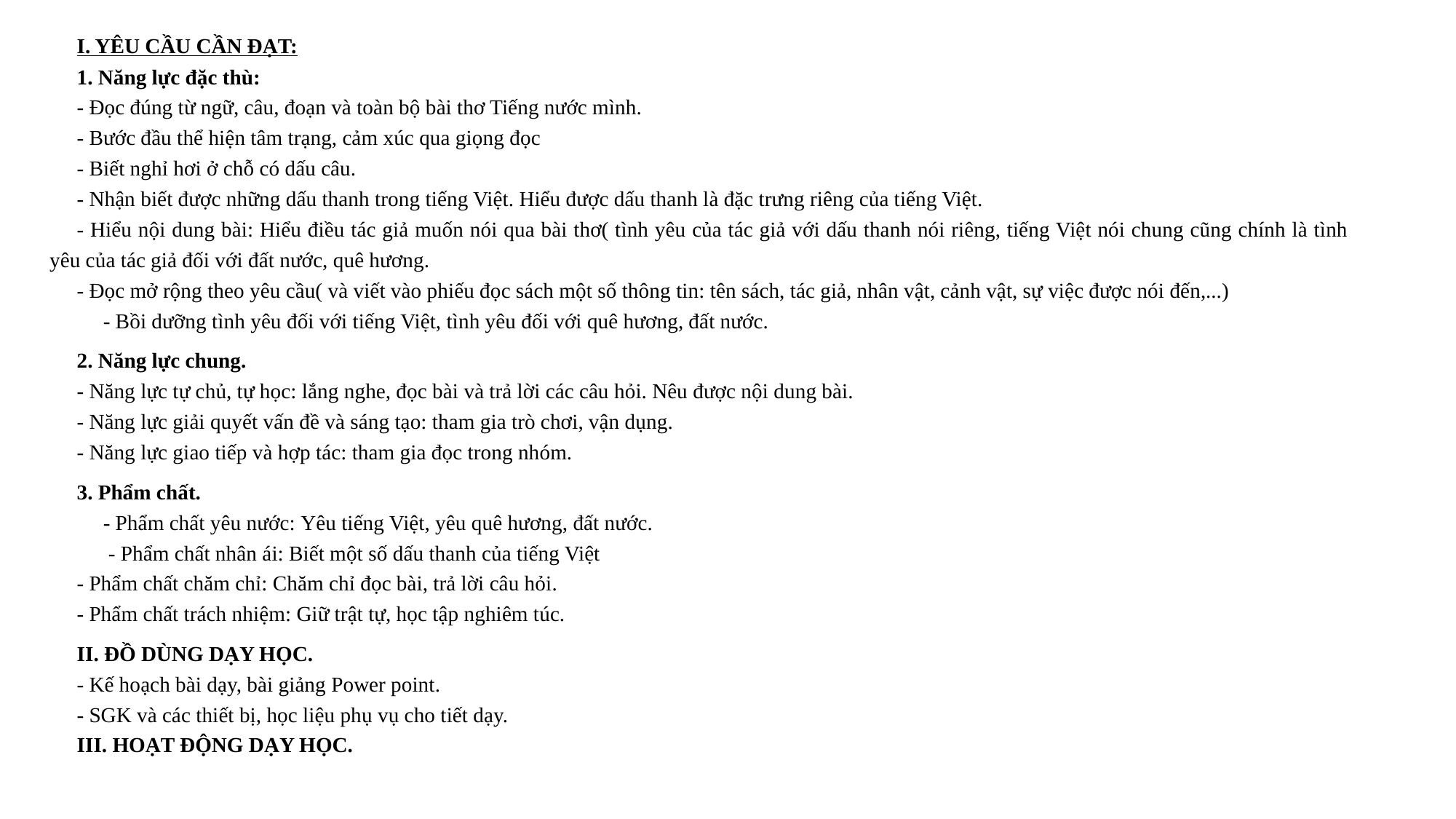

I. YÊU CẦU CẦN ĐẠT:
1. Năng lực đặc thù:
- Đọc đúng từ ngữ, câu, đoạn và toàn bộ bài thơ Tiếng nước mình.
- Bước đầu thể hiện tâm trạng, cảm xúc qua giọng đọc
- Biết nghỉ hơi ở chỗ có dấu câu.
- Nhận biết được những dấu thanh trong tiếng Việt. Hiểu được dấu thanh là đặc trưng riêng của tiếng Việt.
- Hiểu nội dung bài: Hiểu điều tác giả muốn nói qua bài thơ( tình yêu của tác giả với dấu thanh nói riêng, tiếng Việt nói chung cũng chính là tình yêu của tác giả đối với đất nước, quê hương.
- Đọc mở rộng theo yêu cầu( và viết vào phiếu đọc sách một số thông tin: tên sách, tác giả, nhân vật, cảnh vật, sự việc được nói đến,...)
     - Bồi dưỡng tình yêu đối với tiếng Việt, tình yêu đối với quê hương, đất nước.
2. Năng lực chung.
- Năng lực tự chủ, tự học: lắng nghe, đọc bài và trả lời các câu hỏi. Nêu được nội dung bài.
- Năng lực giải quyết vấn đề và sáng tạo: tham gia trò chơi, vận dụng.
- Năng lực giao tiếp và hợp tác: tham gia đọc trong nhóm.
3. Phẩm chất.
     - Phẩm chất yêu nước: Yêu tiếng Việt, yêu quê hương, đất nước.
      - Phẩm chất nhân ái: Biết một số dấu thanh của tiếng Việt
- Phẩm chất chăm chỉ: Chăm chỉ đọc bài, trả lời câu hỏi.
- Phẩm chất trách nhiệm: Giữ trật tự, học tập nghiêm túc.
II. ĐỒ DÙNG DẠY HỌC.
- Kế hoạch bài dạy, bài giảng Power point.
- SGK và các thiết bị, học liệu phụ vụ cho tiết dạy.
III. HOẠT ĐỘNG DẠY HỌC.